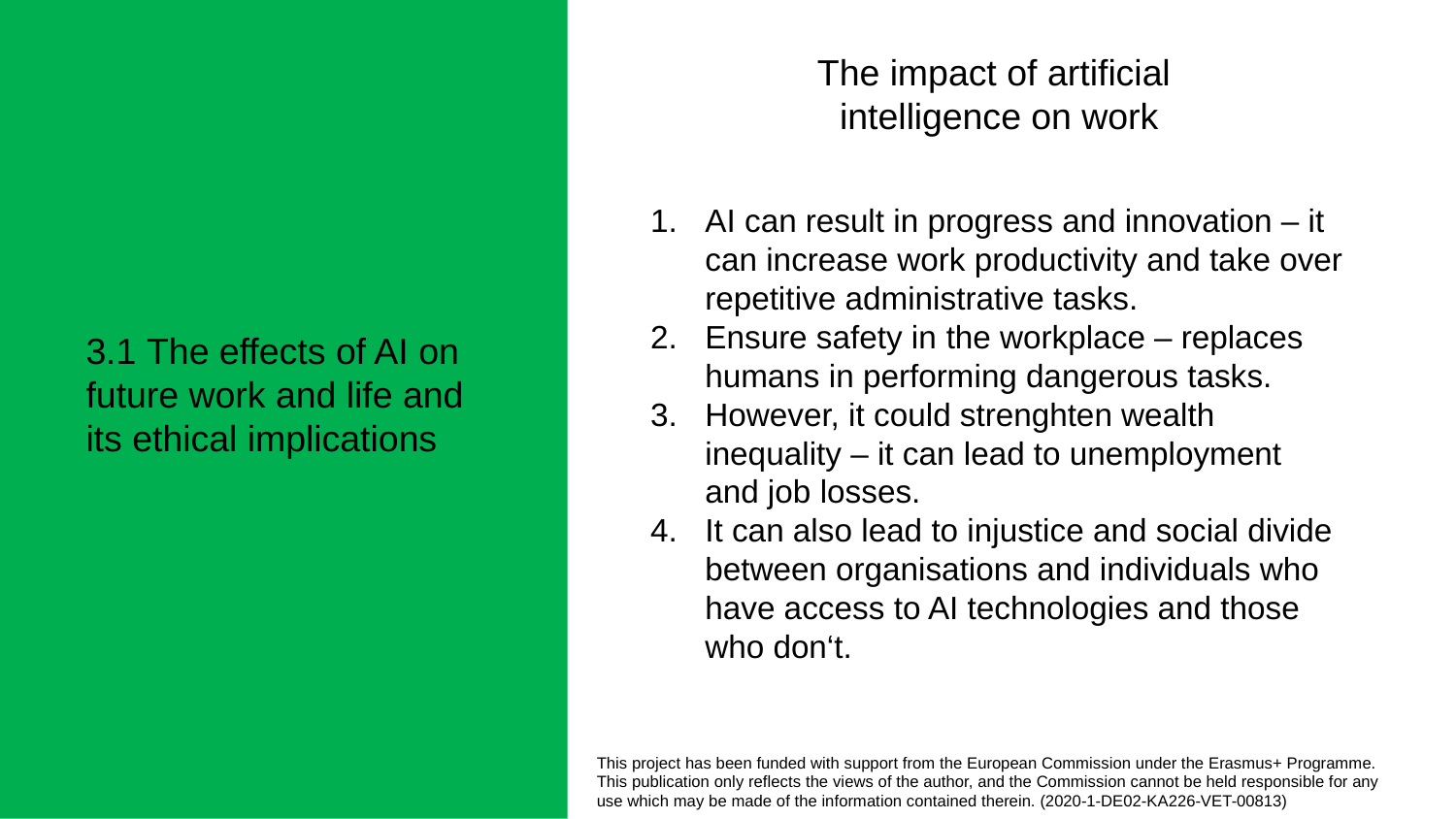

The impact of artificial
intelligence on work

AI can result in progress and innovation – it can increase work productivity and take over repetitive administrative tasks.
Ensure safety in the workplace – replaces humans in performing dangerous tasks.
However, it could strenghten wealth inequality – it can lead to unemployment and job losses.
It can also lead to injustice and social divide between organisations and individuals who have access to AI technologies and those who don‘t.
3.1 The effects of AI on future work and life and its ethical implications
This project has been funded with support from the European Commission under the Erasmus+ Programme.
This publication only reflects the views of the author, and the Commission cannot be held responsible for any
use which may be made of the information contained therein. (2020-1-DE02-KA226-VET-00813)